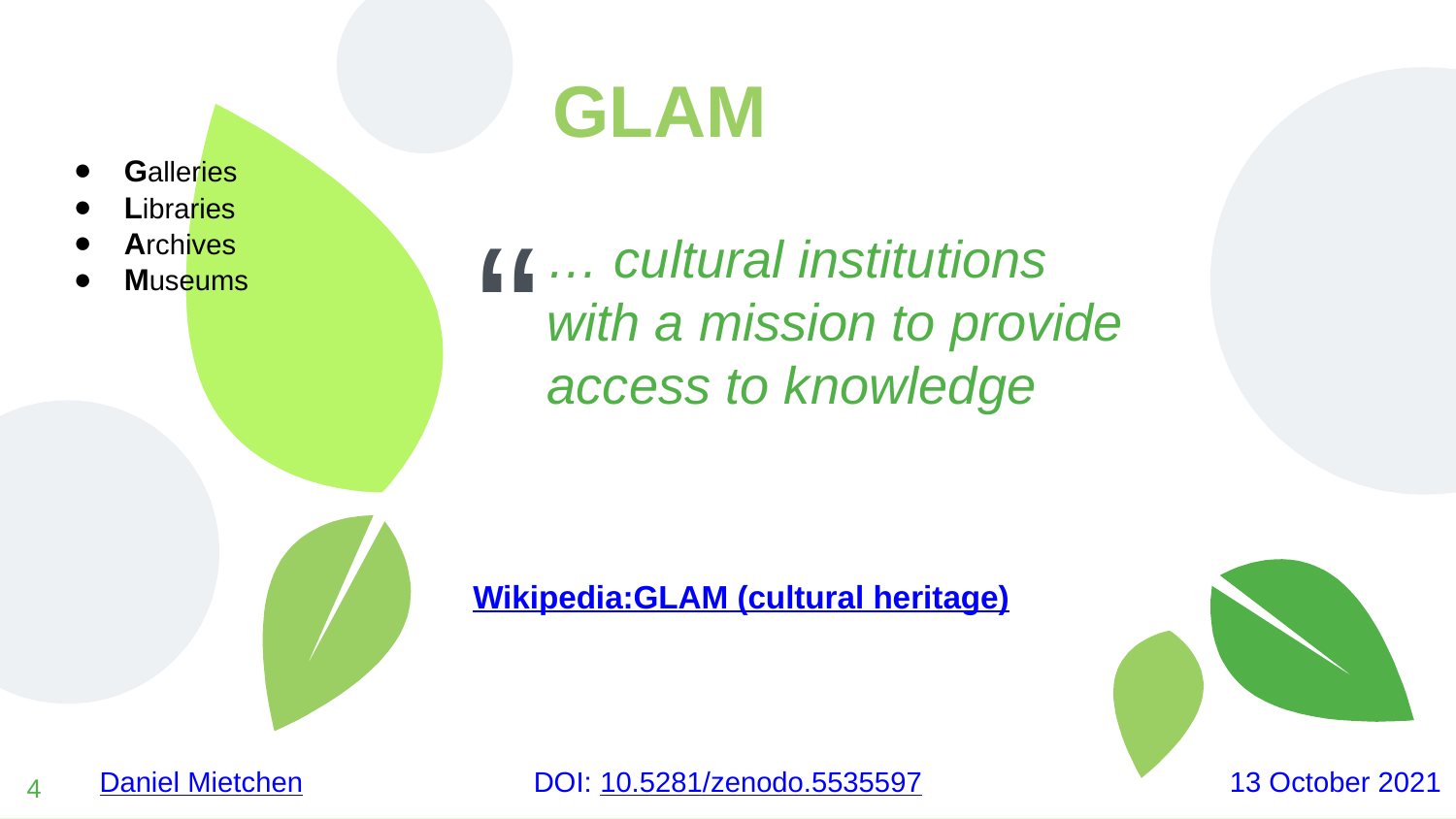

GLAM
Galleries
Libraries
Archives
Museums
… cultural institutions with a mission to provide access to knowledge
Wikipedia:GLAM (cultural heritage)
4